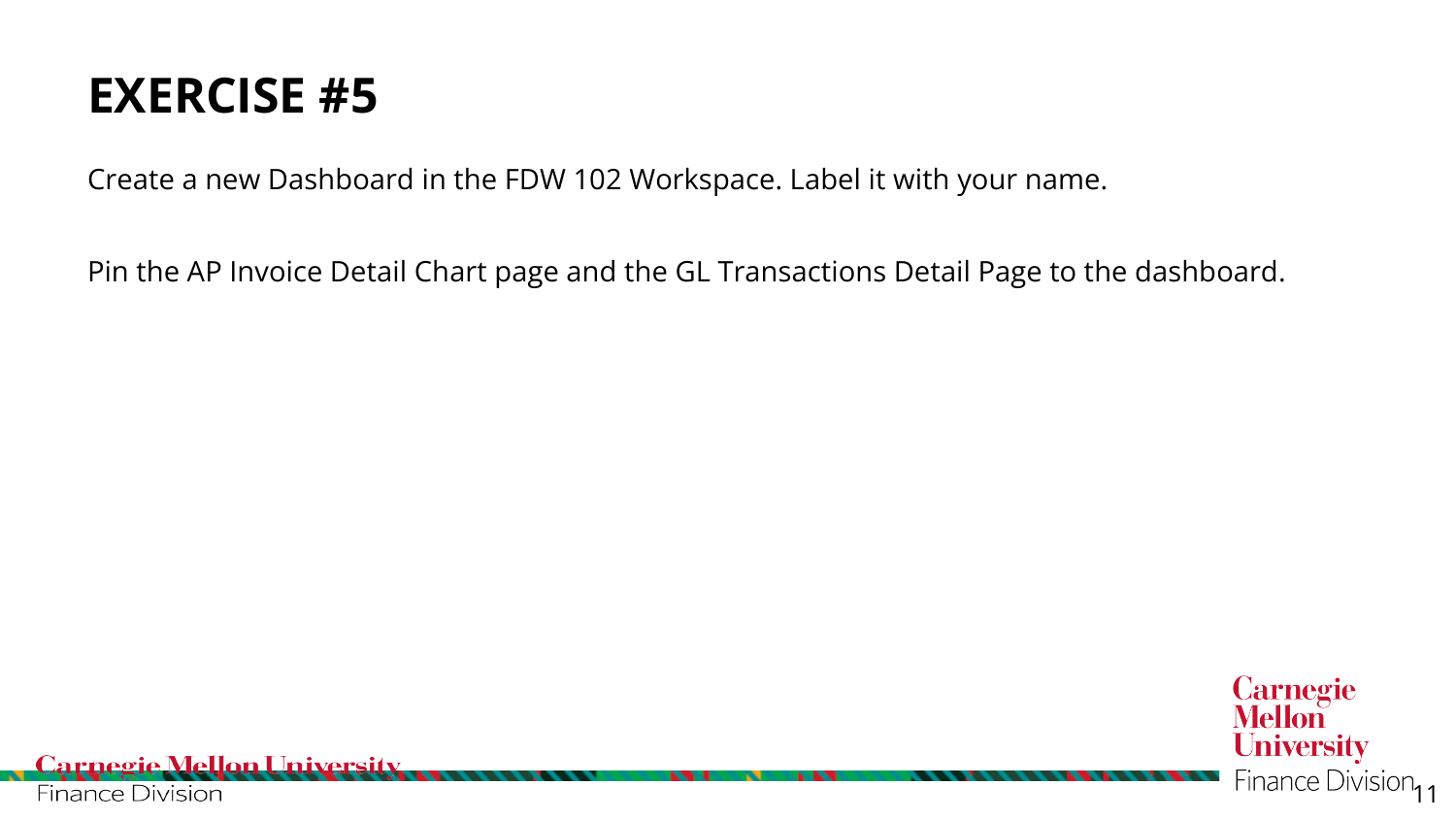

# Exercise #5
Create a new Dashboard in the FDW 102 Workspace. Label it with your name.

Pin the AP Invoice Detail Chart page and the GL Transactions Detail Page to the dashboard.

11